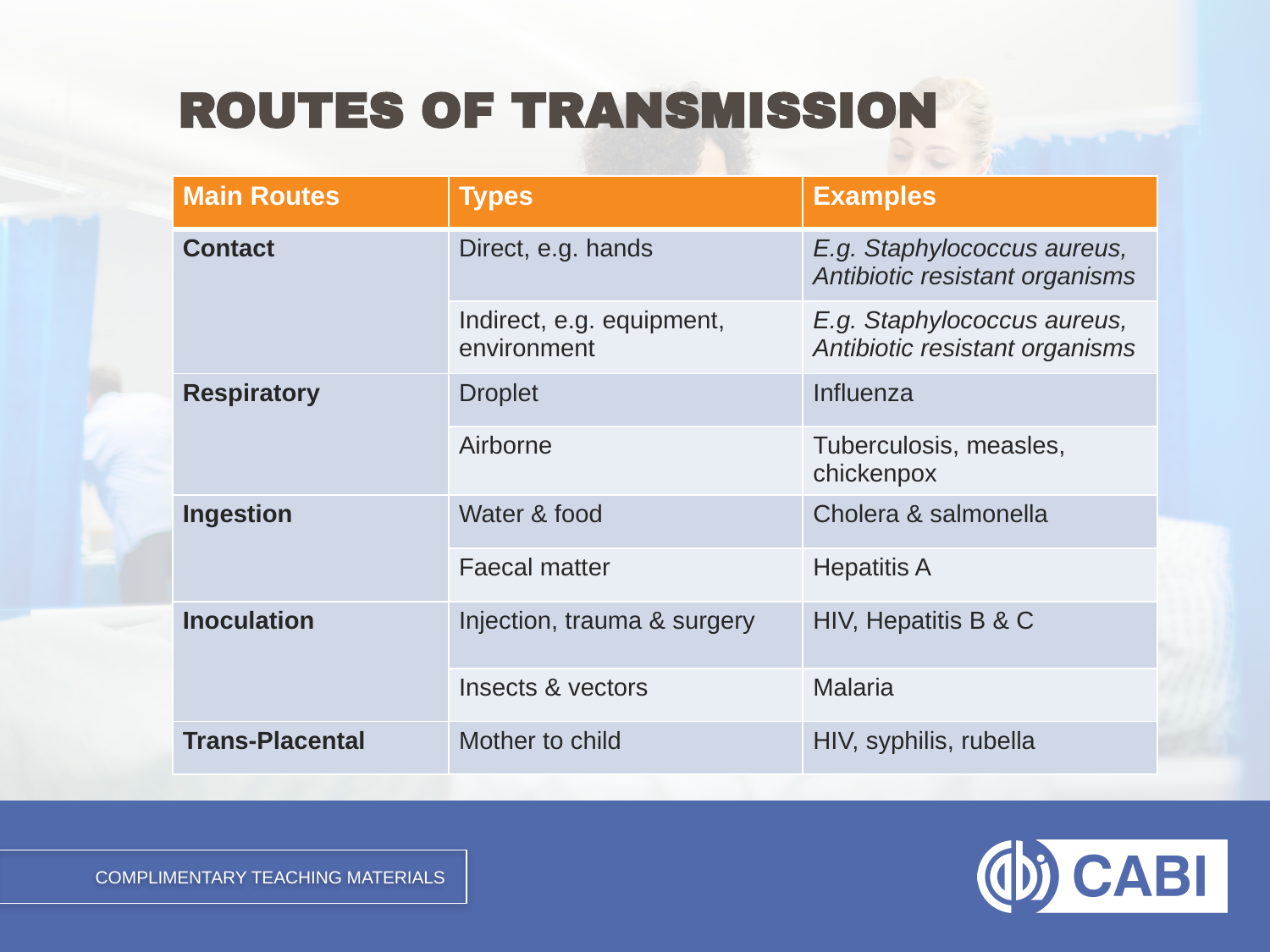

# ROUTES OF TRANSMISSION
| Main Routes | Types | Examples |
| --- | --- | --- |
| Contact | Direct, e.g. hands | E.g. Staphylococcus aureus, Antibiotic resistant organisms |
|  | Indirect, e.g. equipment, environment | E.g. Staphylococcus aureus, Antibiotic resistant organisms |
| Respiratory | Droplet | Influenza |
|  | Airborne | Tuberculosis, measles, chickenpox |
| Ingestion | Water & food | Cholera & salmonella |
|  | Faecal matter | Hepatitis A |
| Inoculation | Injection, trauma & surgery | HIV, Hepatitis B & C |
|  | Insects & vectors | Malaria |
| Trans-Placental | Mother to child | HIV, syphilis, rubella |